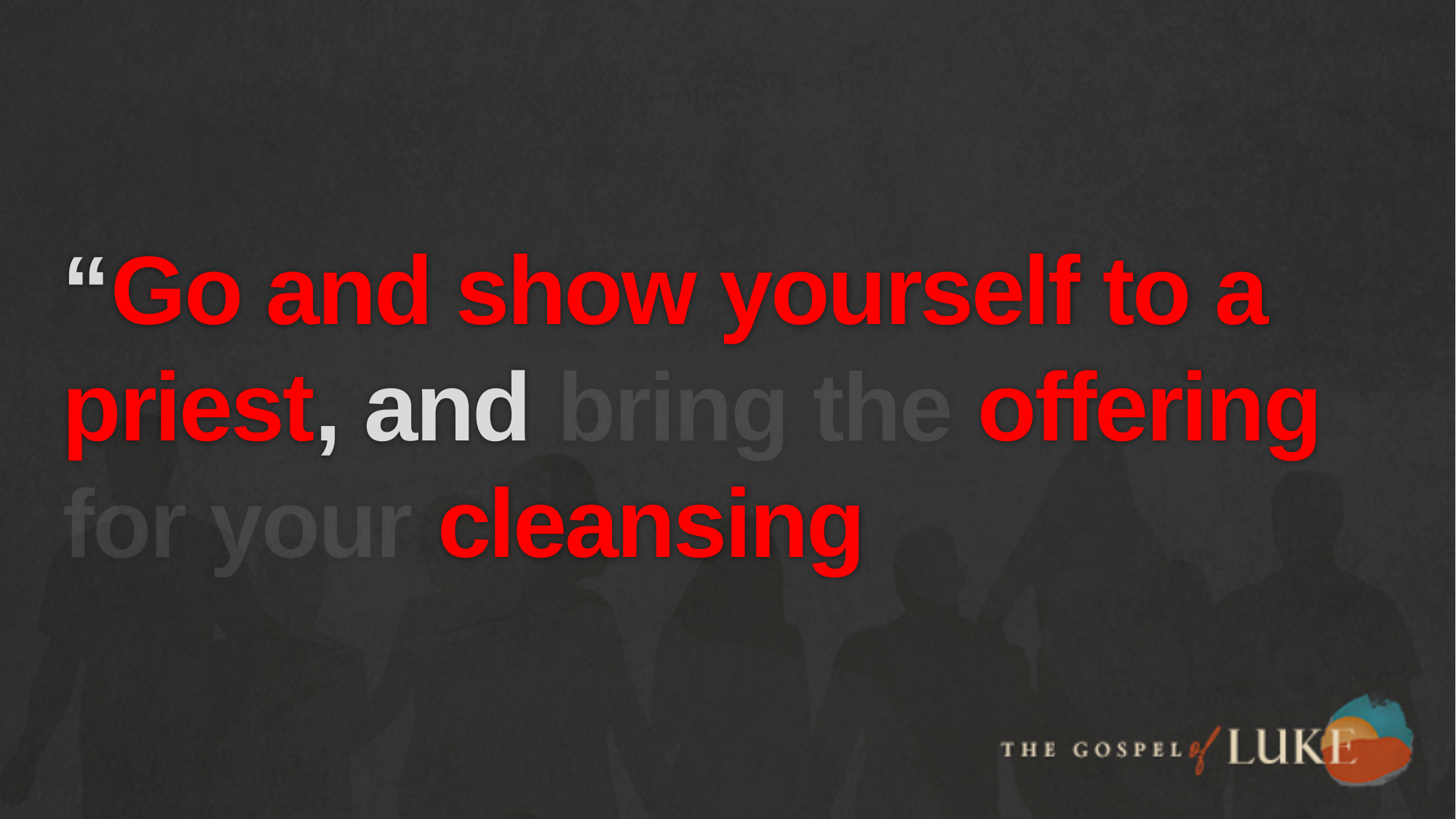

# “Go and show yourself to a priest, and bring the offering for your cleansing